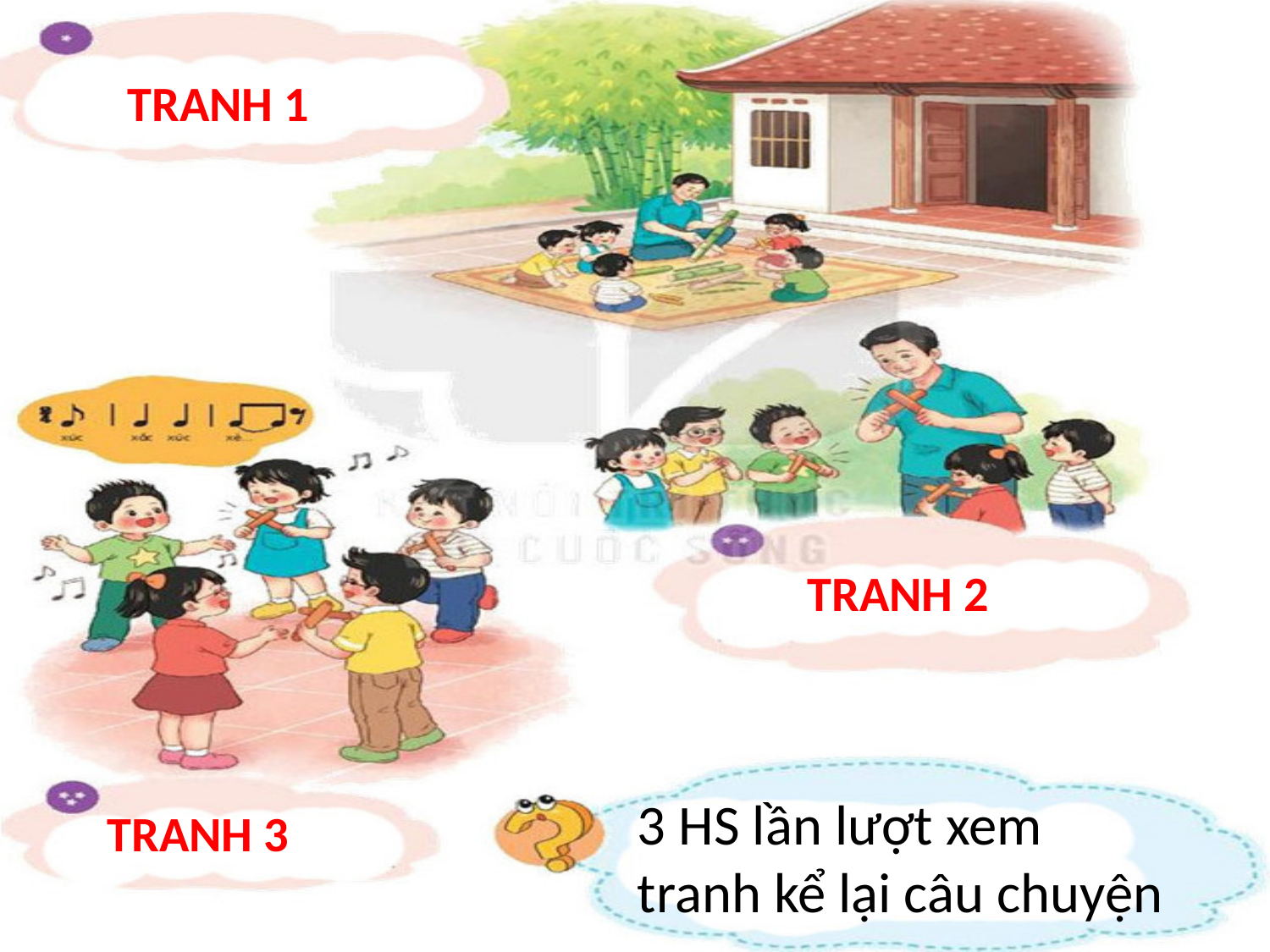

TRANH 1
TRANH 2
3 HS lần lượt xem tranh kể lại câu chuyện
TRANH 3